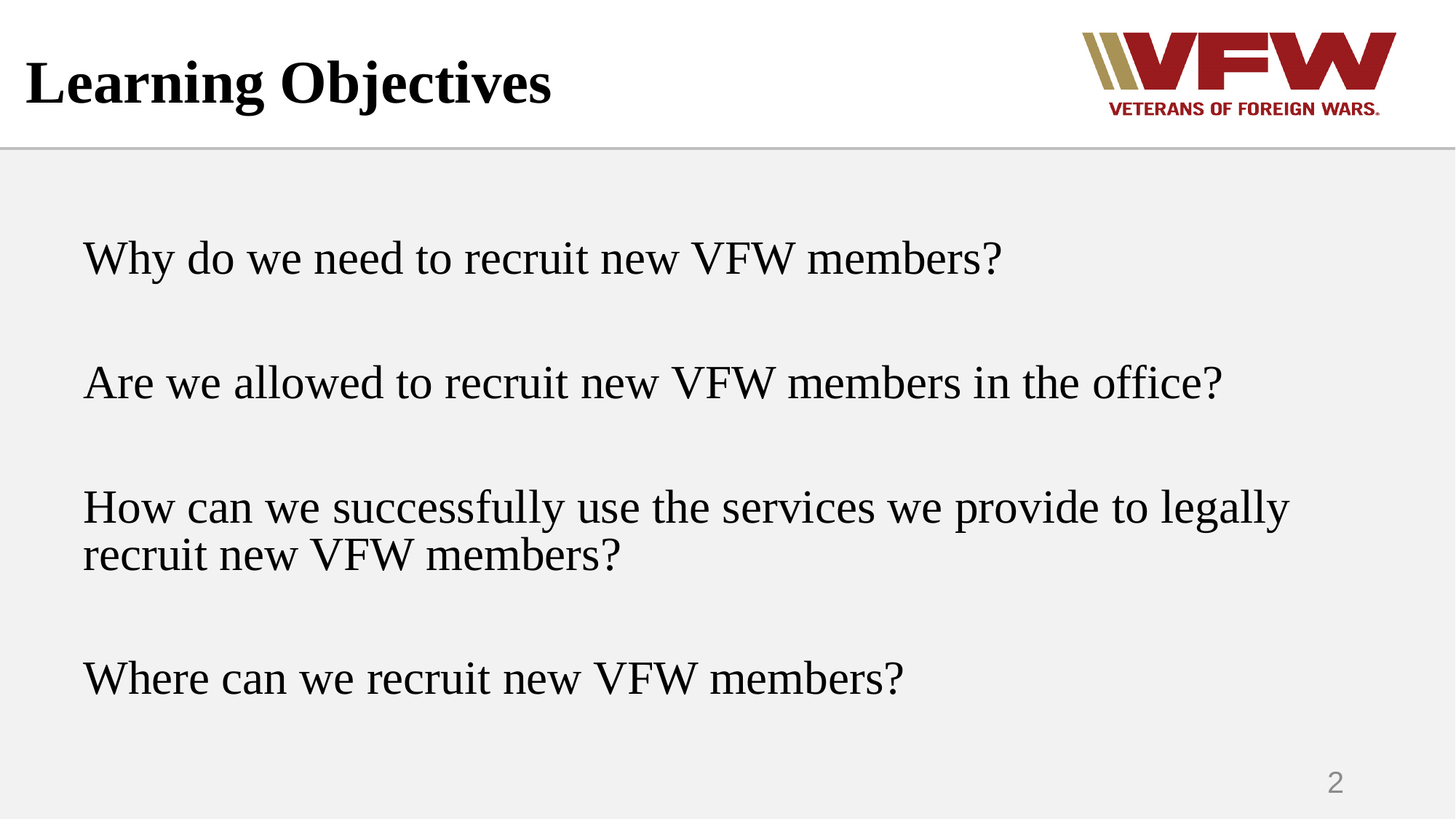

# Learning Objectives

Why do we need to recruit new VFW members?

Are we allowed to recruit new VFW members in the office?

How can we successfully use the services we provide to legally recruit new VFW members?

Where can we recruit new VFW members?
2